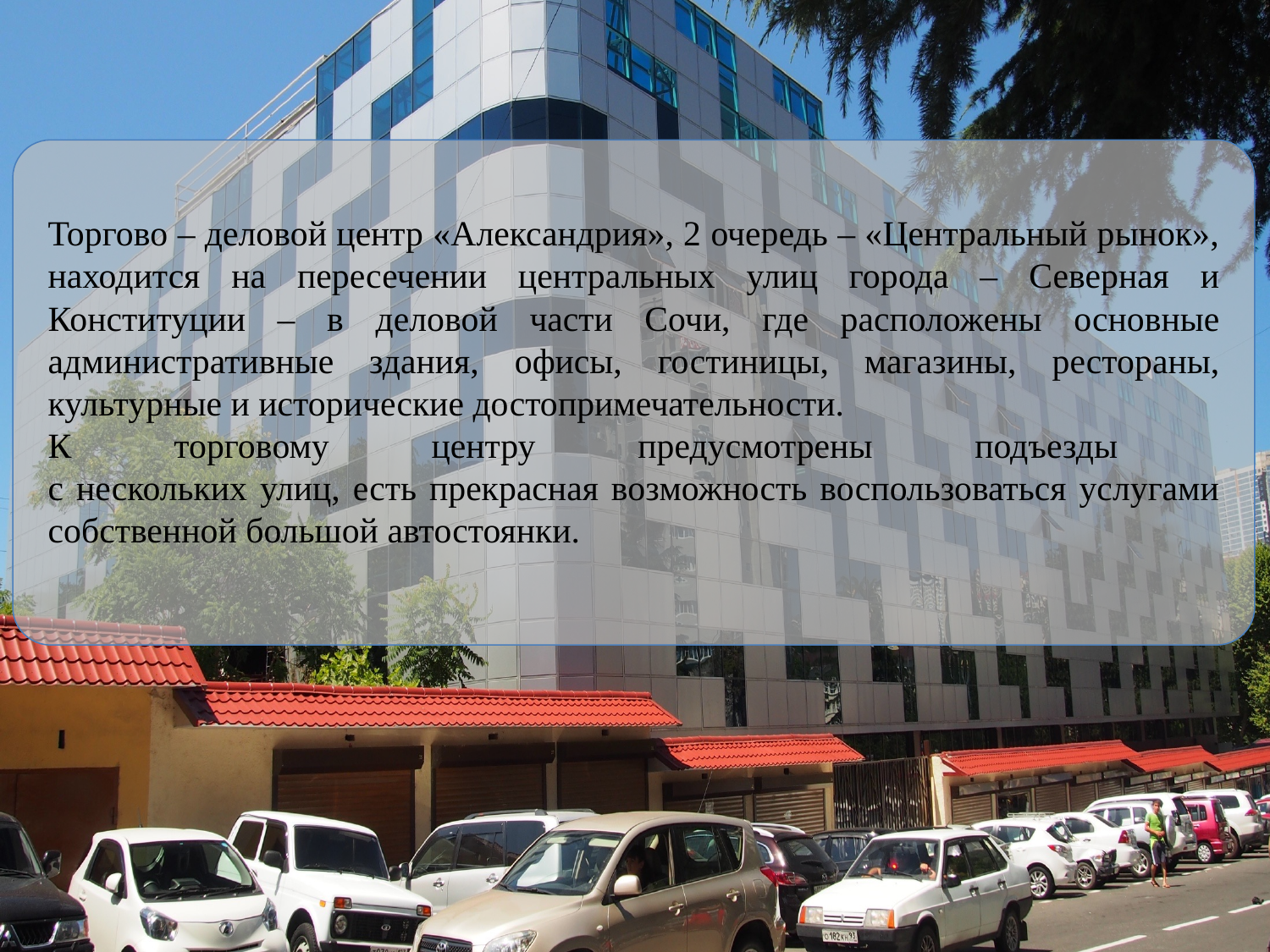

Торгово – деловой центр «Александрия», 2 очередь – «Центральный рынок», находится на пересечении центральных улиц города – Северная и Конституции – в деловой части Сочи, где расположены основные административные здания, офисы, гостиницы, магазины, рестораны, культурные и исторические достопримечательности.
К торговому центру предусмотрены подъезды
с нескольких улиц, есть прекрасная возможность воспользоваться услугами собственной большой автостоянки.